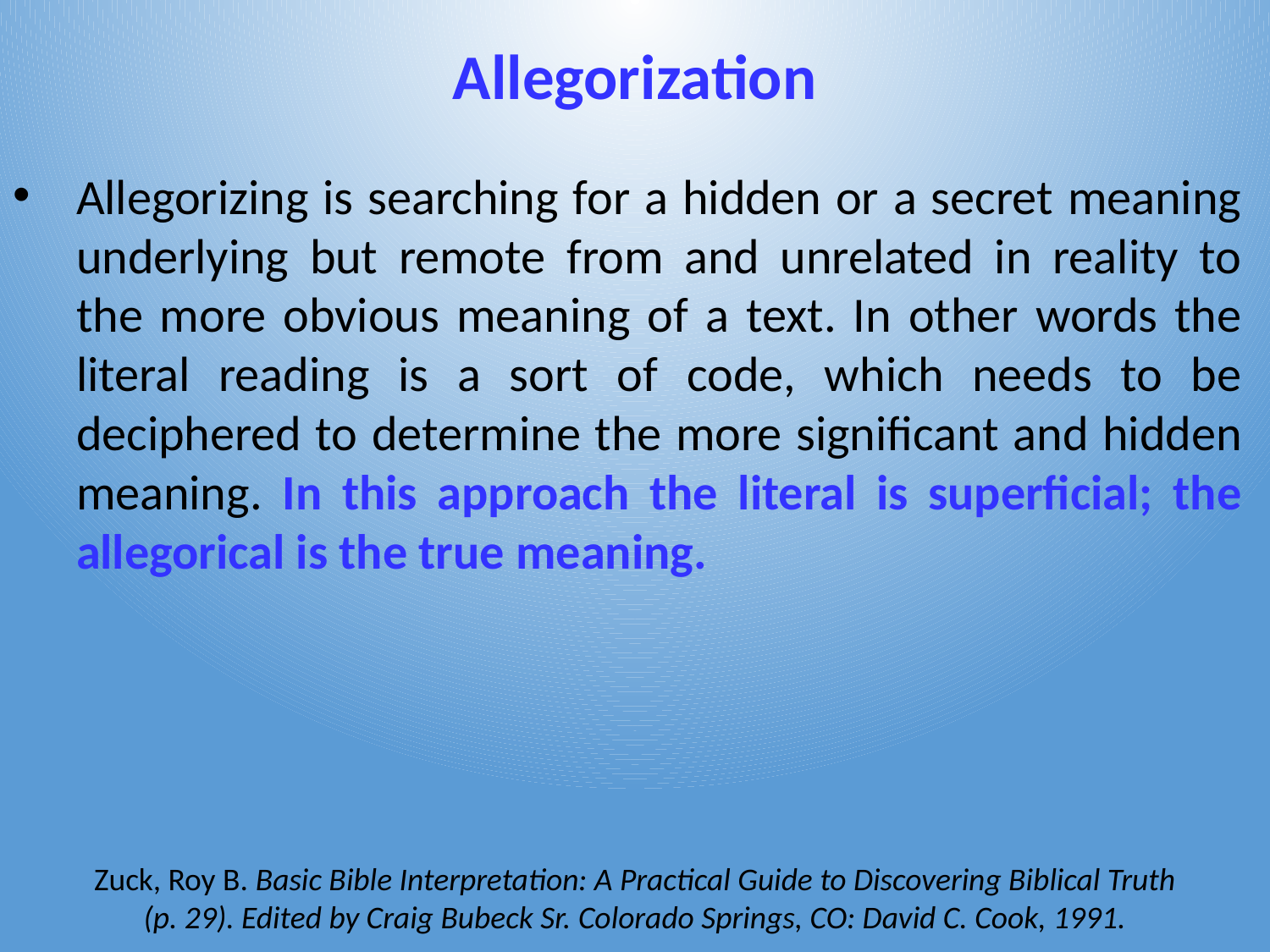

# Allegorization
Allegorizing is searching for a hidden or a secret meaning underlying but remote from and unrelated in reality to the more obvious meaning of a text. In other words the literal reading is a sort of code, which needs to be deciphered to determine the more significant and hidden meaning. In this approach the literal is superficial; the allegorical is the true meaning.
Zuck, Roy B. Basic Bible Interpretation: A Practical Guide to Discovering Biblical Truth (p. 29). Edited by Craig Bubeck Sr. Colorado Springs, CO: David C. Cook, 1991.